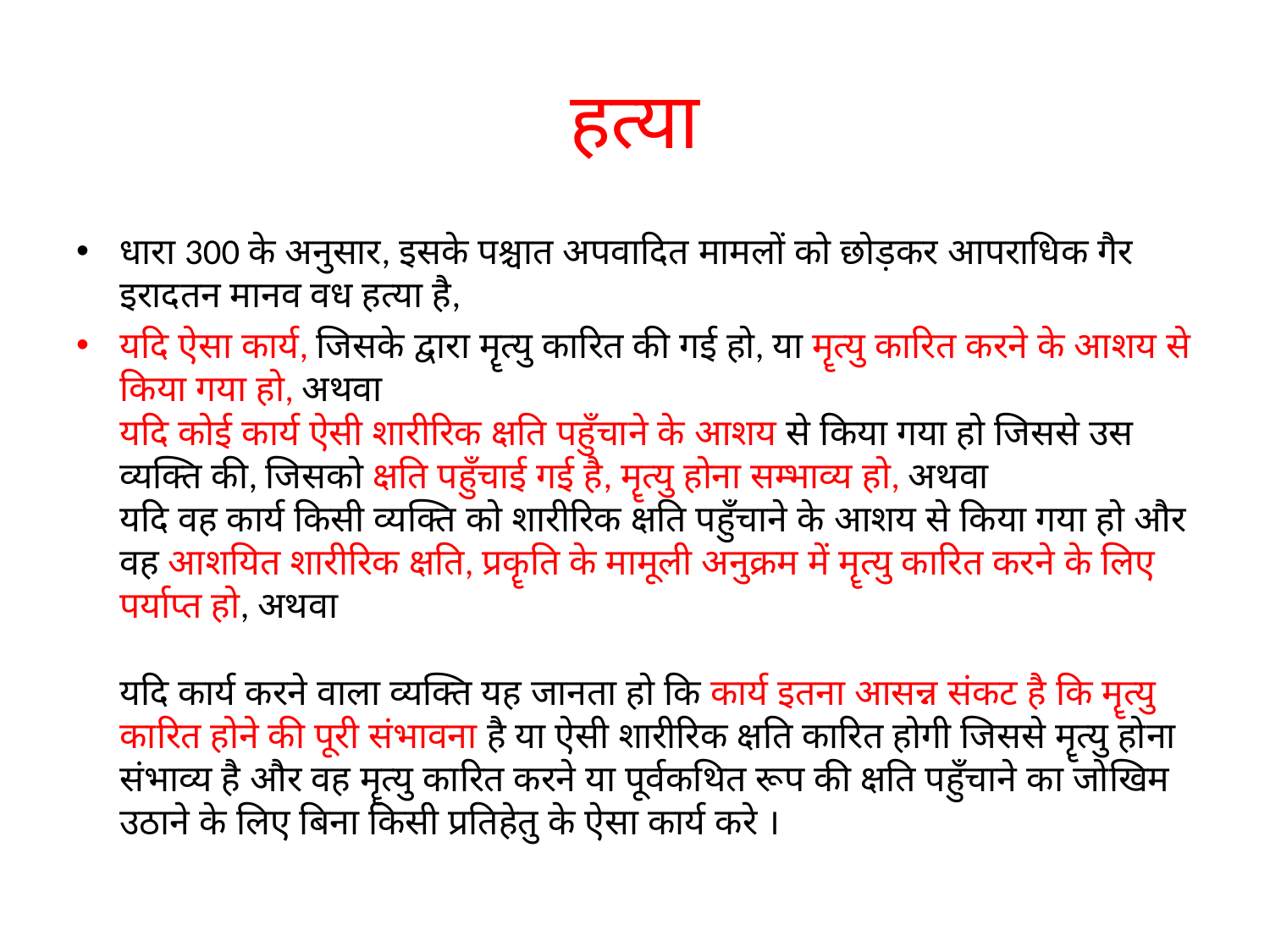

# हत्या
धारा 300 के अनुसार, इसके पश्चात अपवादित मामलों को छोड़कर आपराधिक गैर इरादतन मानव वध हत्या है,
यदि ऐसा कार्य, जिसके द्वारा मॄत्यु कारित की गई हो, या मॄत्यु कारित करने के आशय से किया गया हो, अथवा
यदि कोई कार्य ऐसी शारीरिक क्षति पहुँचाने के आशय से किया गया हो जिससे उस व्यक्ति की, जिसको क्षति पहुँचाई गई है, मॄत्यु होना सम्भाव्य हो, अथवा
यदि वह कार्य किसी व्यक्ति को शारीरिक क्षति पहुँचाने के आशय से किया गया हो और वह आशयित शारीरिक क्षति, प्रकॄति के मामूली अनुक्रम में मॄत्यु कारित करने के लिए पर्याप्त हो, अथवा
 
यदि कार्य करने वाला व्यक्ति यह जानता हो कि कार्य इतना आसन्न संकट है कि मॄत्यु कारित होने की पूरी संभावना है या ऐसी शारीरिक क्षति कारित होगी जिससे मॄत्यु होना संभाव्य है और वह मॄत्यु कारित करने या पूर्वकथित रूप की क्षति पहुँचाने का जोखिम उठाने के लिए बिना किसी प्रतिहेतु के ऐसा कार्य करे ।